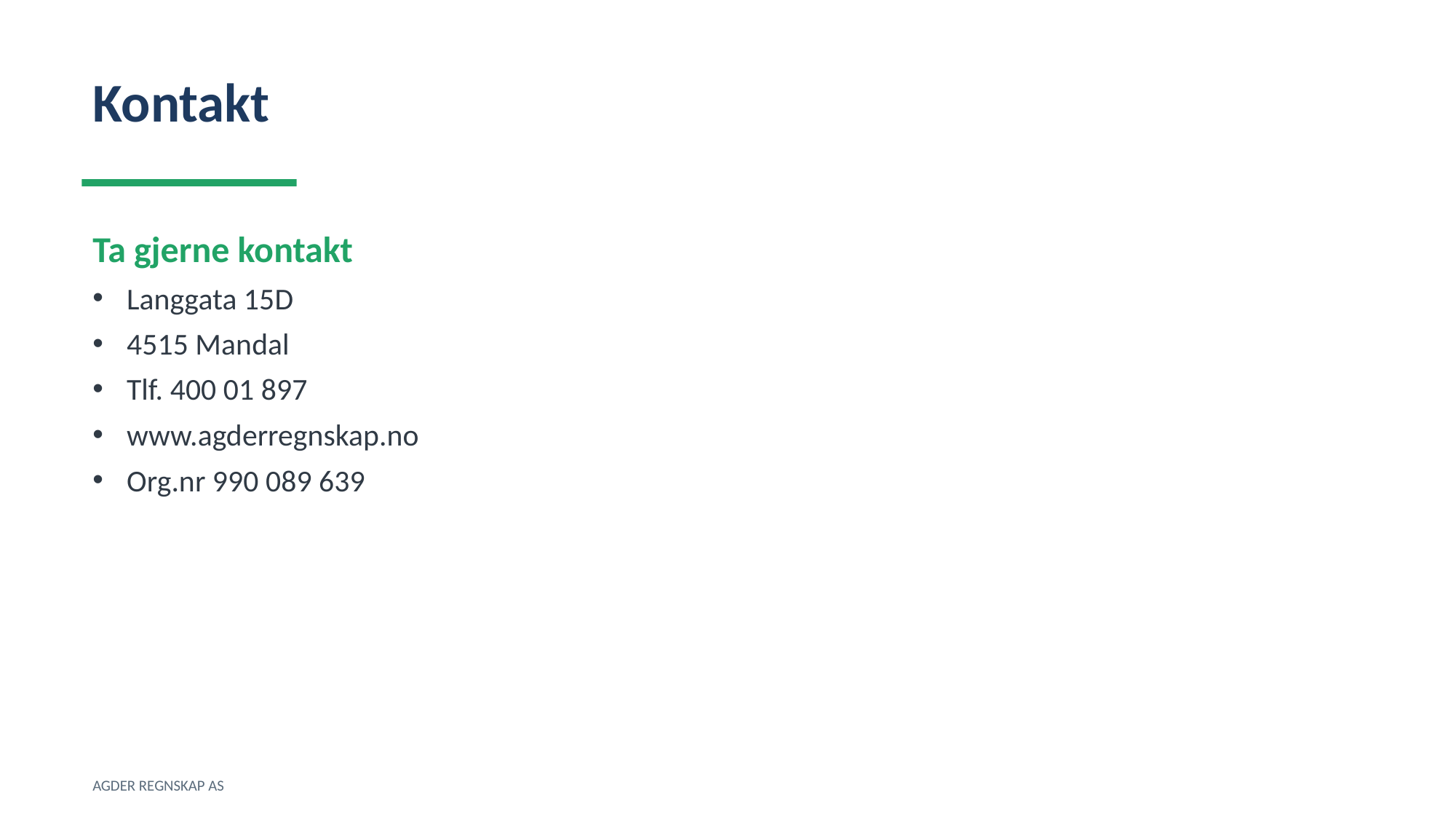

Kontakt

Ta gjerne kontakt
Langgata 15D
4515 Mandal
Tlf. 400 01 897
www.agderregnskap.no
Org.nr 990 089 639
AGDER REGNSKAP AS